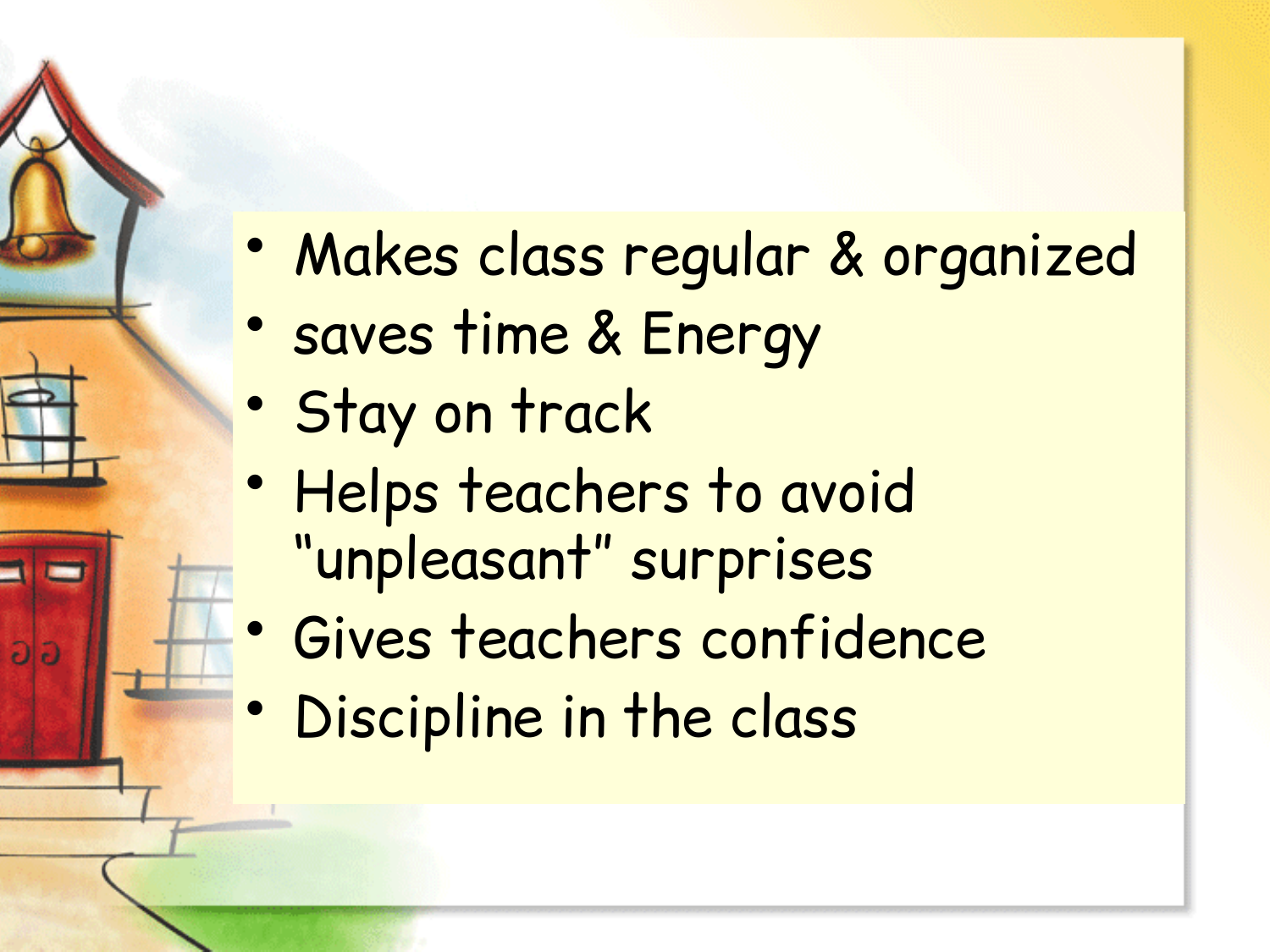

#
Makes class regular & organized
saves time & Energy
Stay on track
Helps teachers to avoid “unpleasant” surprises
Gives teachers confidence
Discipline in the class